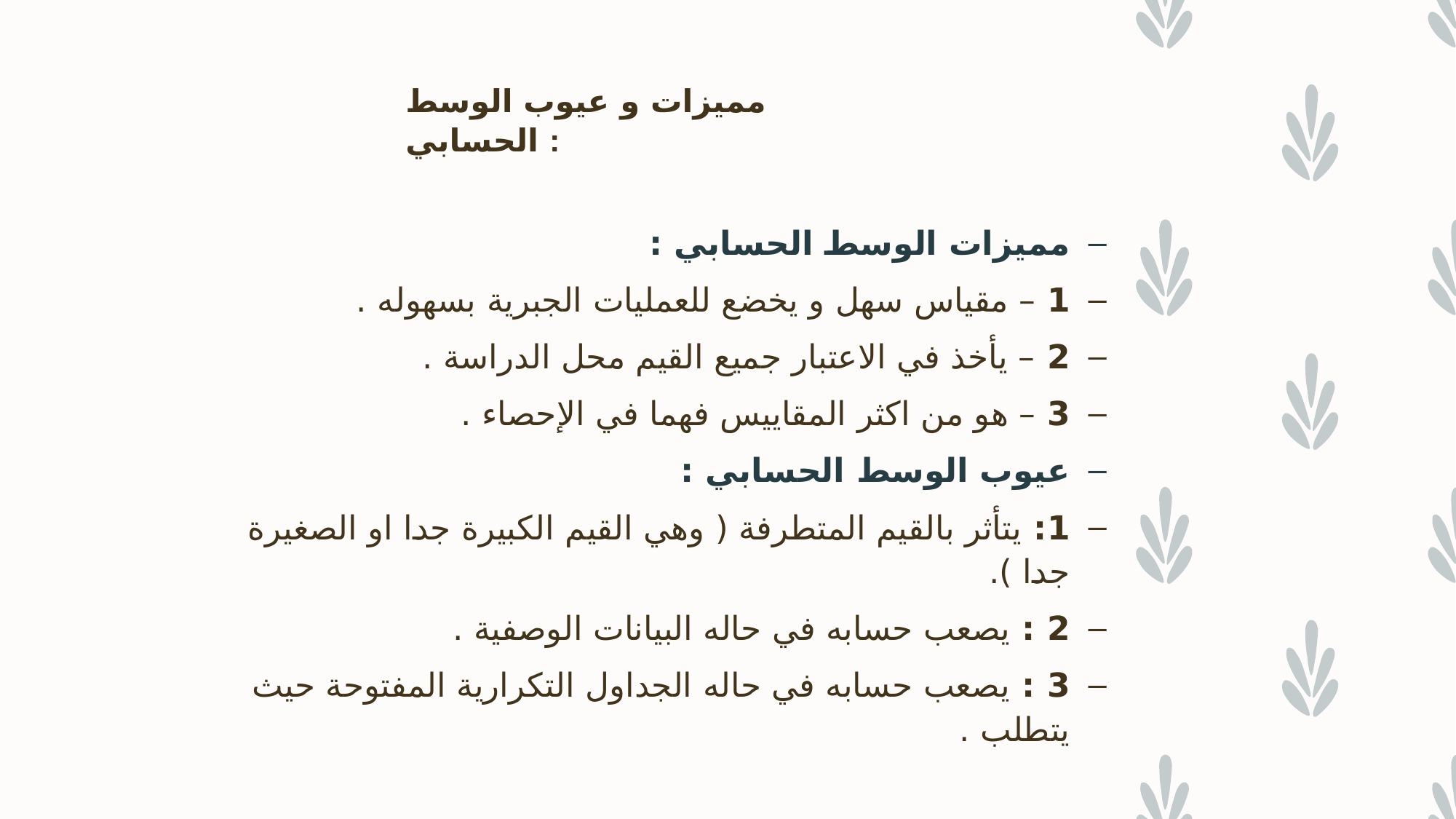

# مميزات و عيوب الوسط الحسابي :
مميزات الوسط الحسابي :
1 – مقياس سهل و يخضع للعمليات الجبرية بسهوله .
2 – يأخذ في الاعتبار جميع القيم محل الدراسة .
3 – هو من اكثر المقاييس فهما في الإحصاء .
عيوب الوسط الحسابي :
1: يتأثر بالقيم المتطرفة ( وهي القيم الكبيرة جدا او الصغيرة جدا ).
2 : يصعب حسابه في حاله البيانات الوصفية .
3 : يصعب حسابه في حاله الجداول التكرارية المفتوحة حيث يتطلب .